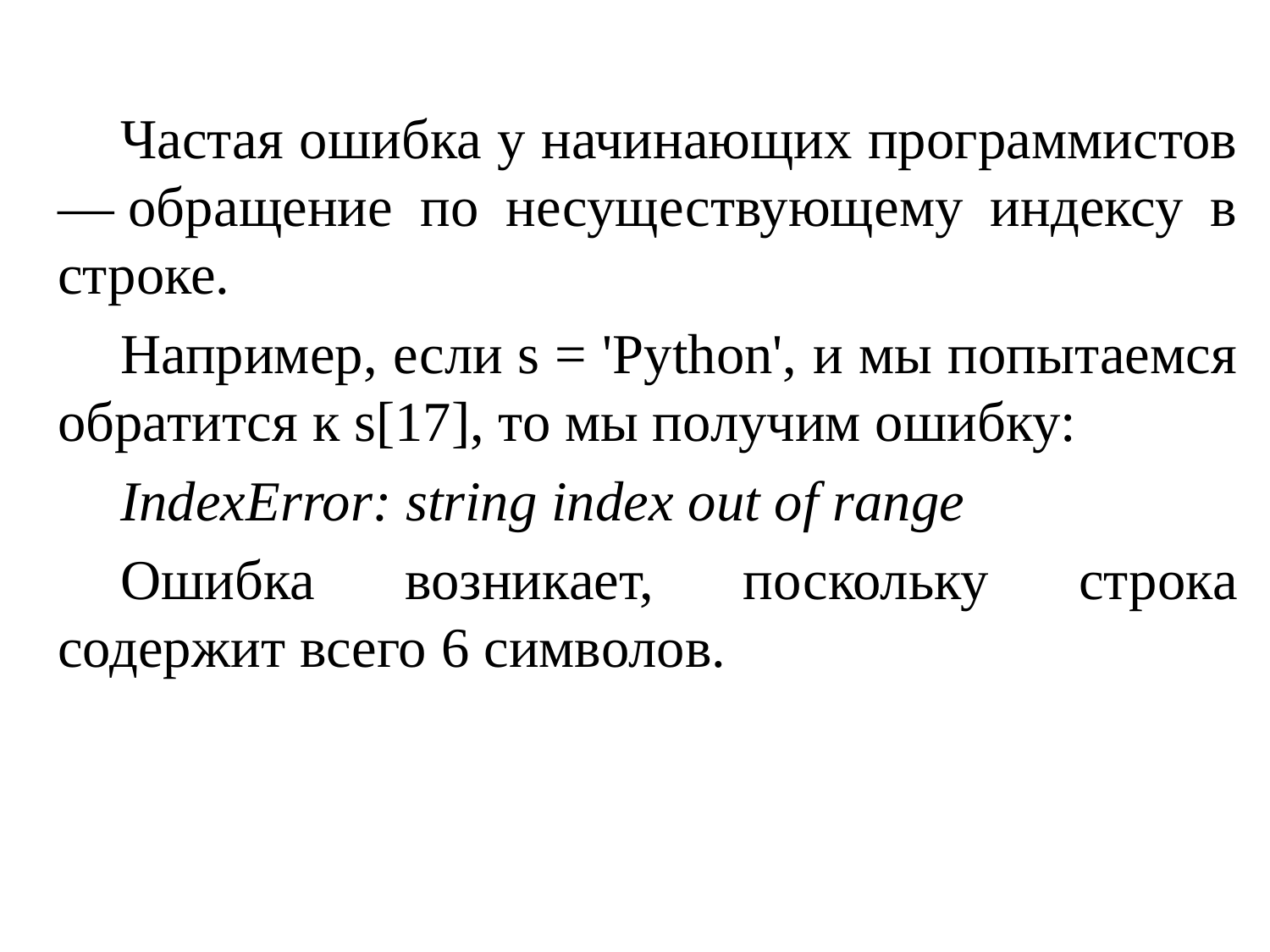

#
Частая ошибка у начинающих программистов — обращение по несуществующему индексу в строке.
Например, если s = 'Python', и мы попытаемся обратится к s[17], то мы получим ошибку:
IndexError: string index out of range
Ошибка возникает, поскольку строка содержит всего 6 символов.